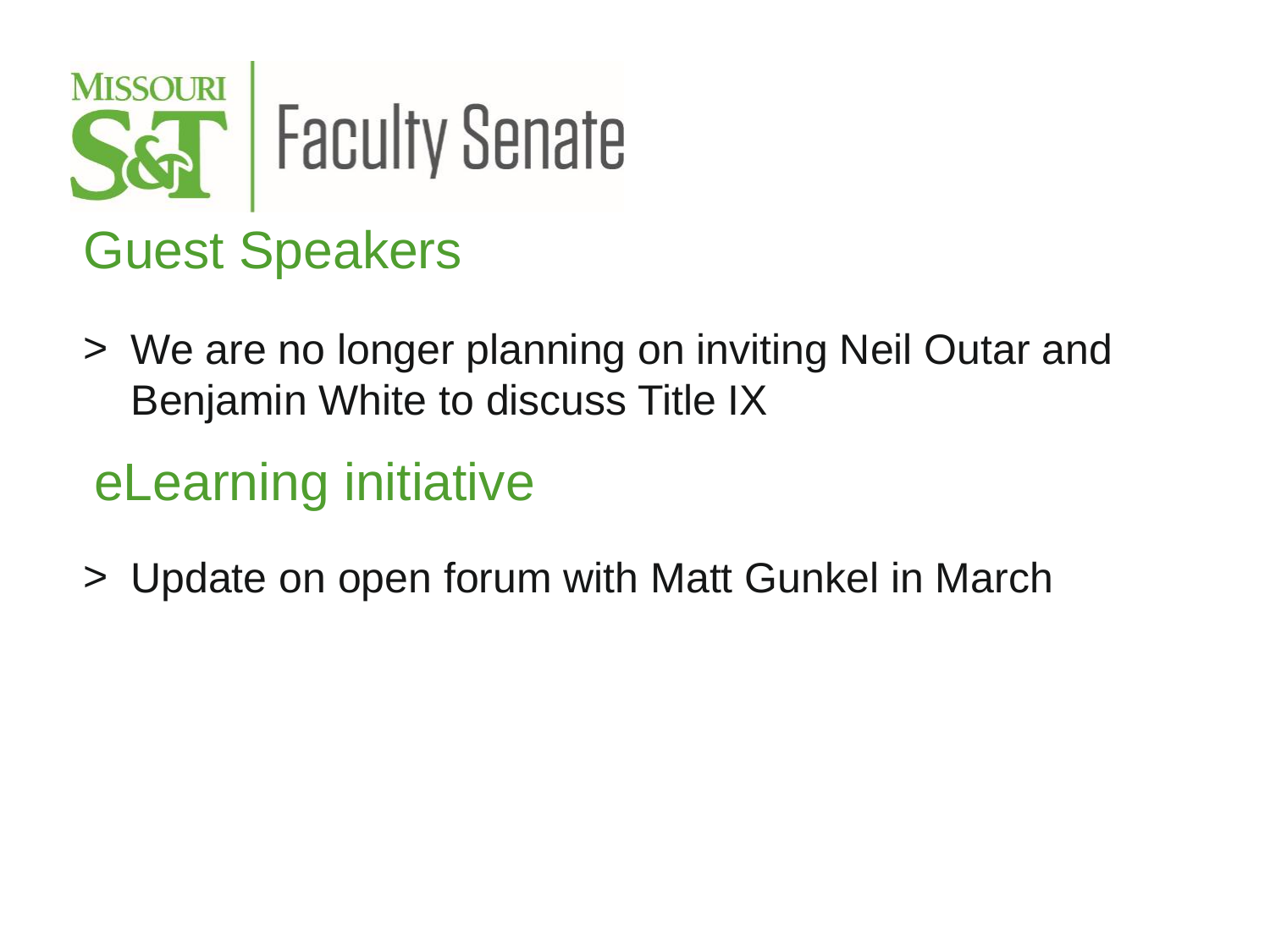

Guest Speakers
We are no longer planning on inviting Neil Outar and Benjamin White to discuss Title IX

Update on open forum with Matt Gunkel in March

eLearning initiative